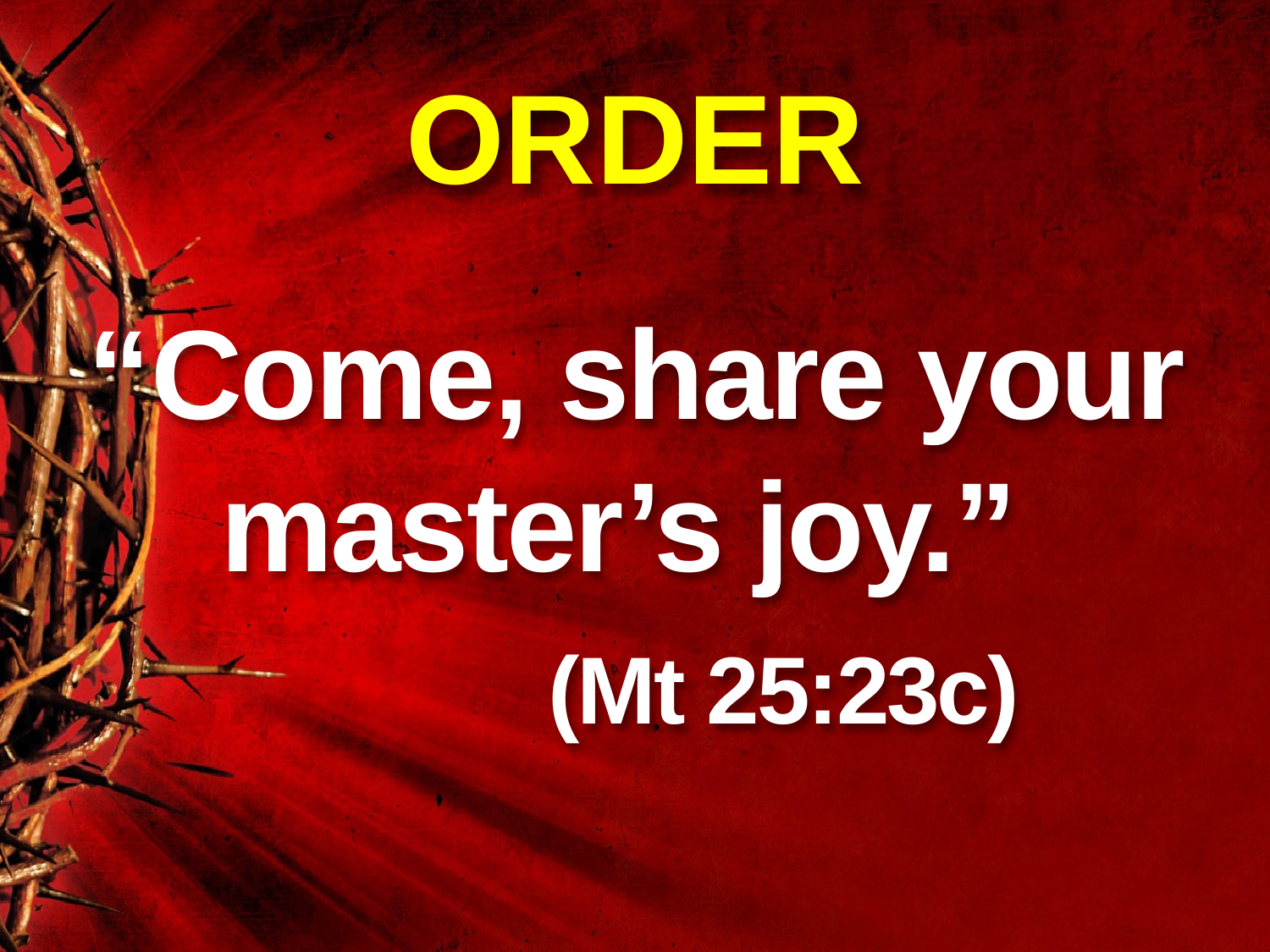

# ORDER
“Come, share your master’s joy.”
         (Mt 25:23c)